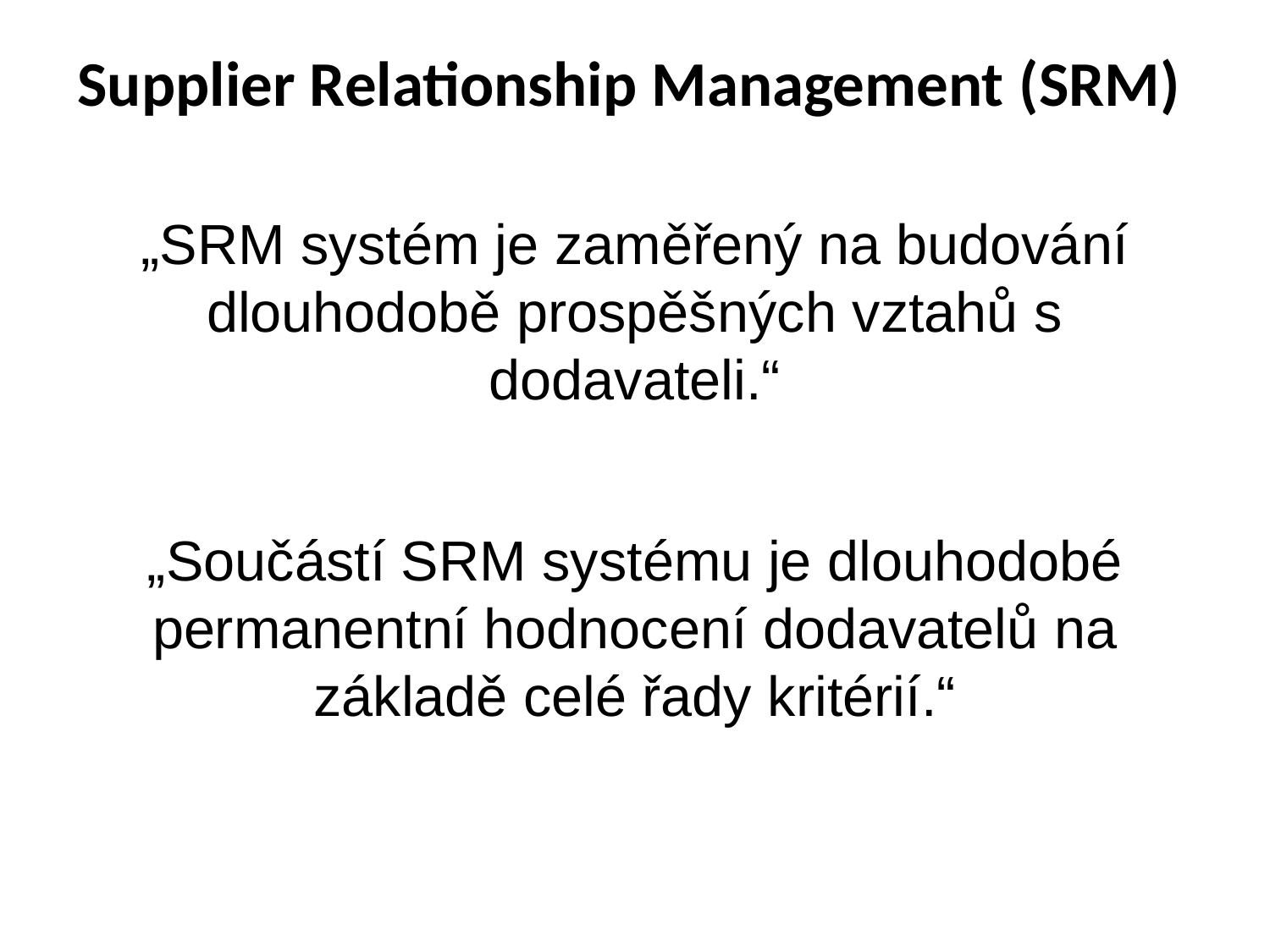

Supplier Relationship Management (SRM)
„SRM systém je zaměřený na budování dlouhodobě prospěšných vztahů s dodavateli.“
„Součástí SRM systému je dlouhodobé permanentní hodnocení dodavatelů na základě celé řady kritérií.“